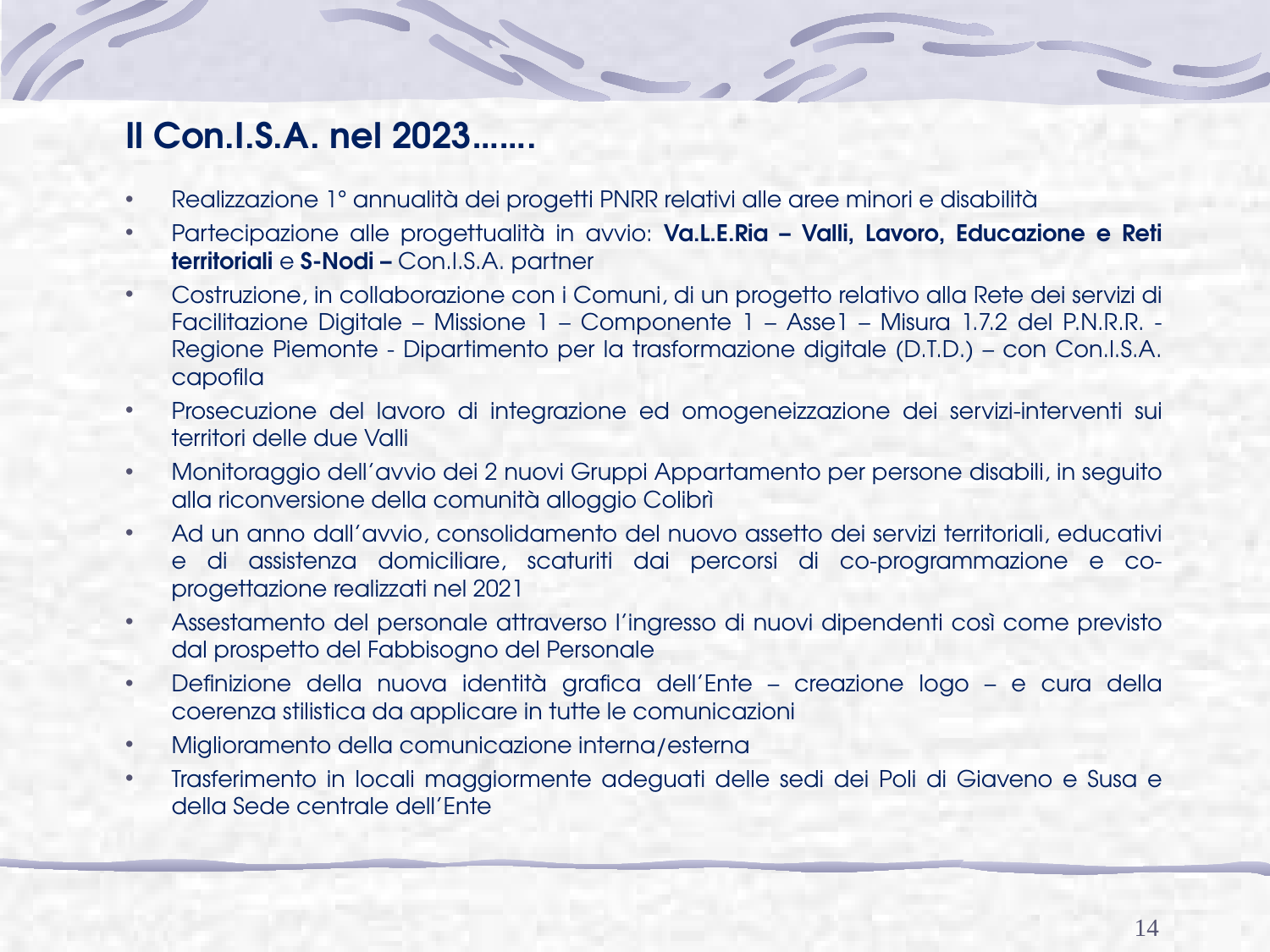

Il Con.I.S.A. nel 2023…….

Realizzazione 1° annualità dei progetti PNRR relativi alle aree minori e disabilità
Partecipazione alle progettualità in avvio: Va.L.E.Ria – Valli, Lavoro, Educazione e Reti territoriali e S-Nodi – Con.I.S.A. partner
Costruzione, in collaborazione con i Comuni, di un progetto relativo alla Rete dei servizi di Facilitazione Digitale – Missione 1 – Componente 1 – Asse1 – Misura 1.7.2 del P.N.R.R. - Regione Piemonte - Dipartimento per la trasformazione digitale (D.T.D.) – con Con.I.S.A. capofila
Prosecuzione del lavoro di integrazione ed omogeneizzazione dei servizi-interventi sui territori delle due Valli
Monitoraggio dell’avvio dei 2 nuovi Gruppi Appartamento per persone disabili, in seguito alla riconversione della comunità alloggio Colibrì
Ad un anno dall’avvio, consolidamento del nuovo assetto dei servizi territoriali, educativi e di assistenza domiciliare, scaturiti dai percorsi di co-programmazione e co-progettazione realizzati nel 2021
Assestamento del personale attraverso l’ingresso di nuovi dipendenti così come previsto dal prospetto del Fabbisogno del Personale
Definizione della nuova identità grafica dell’Ente – creazione logo – e cura della coerenza stilistica da applicare in tutte le comunicazioni
Miglioramento della comunicazione interna/esterna
Trasferimento in locali maggiormente adeguati delle sedi dei Poli di Giaveno e Susa e della Sede centrale dell’Ente

14